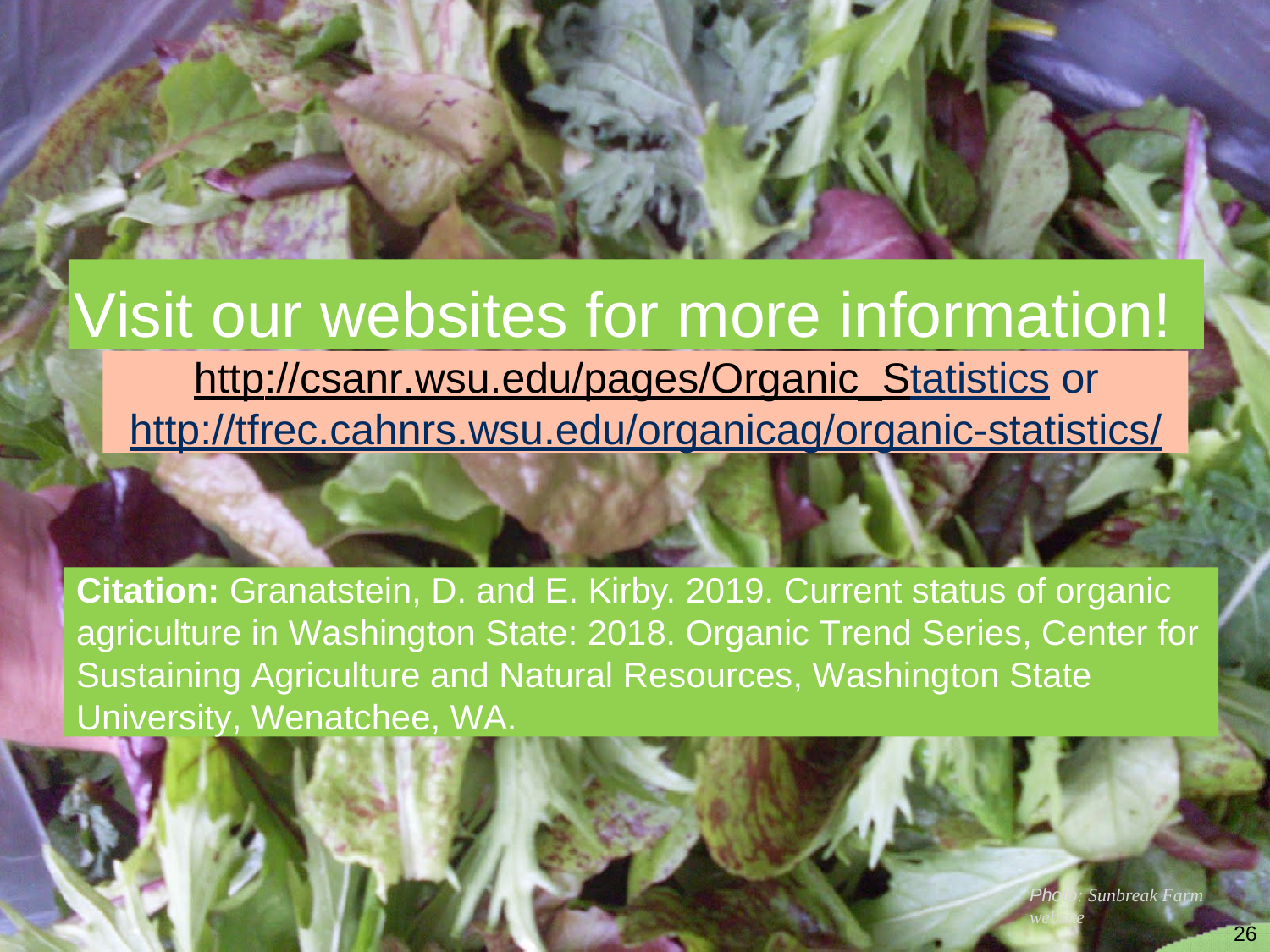

26

Visit our websites for more information!
http://csanr.wsu.edu/pages/Organic_Statistics or
http://tfrec.cahnrs.wsu.edu/organicag/organic-statistics/
Citation: Granatstein, D. and E. Kirby. 2019. Current status of organic agriculture in Washington State: 2018. Organic Trend Series, Center for Sustaining Agriculture and Natural Resources, Washington State University, Wenatchee, WA.
Photo: Sunbreak Farm website